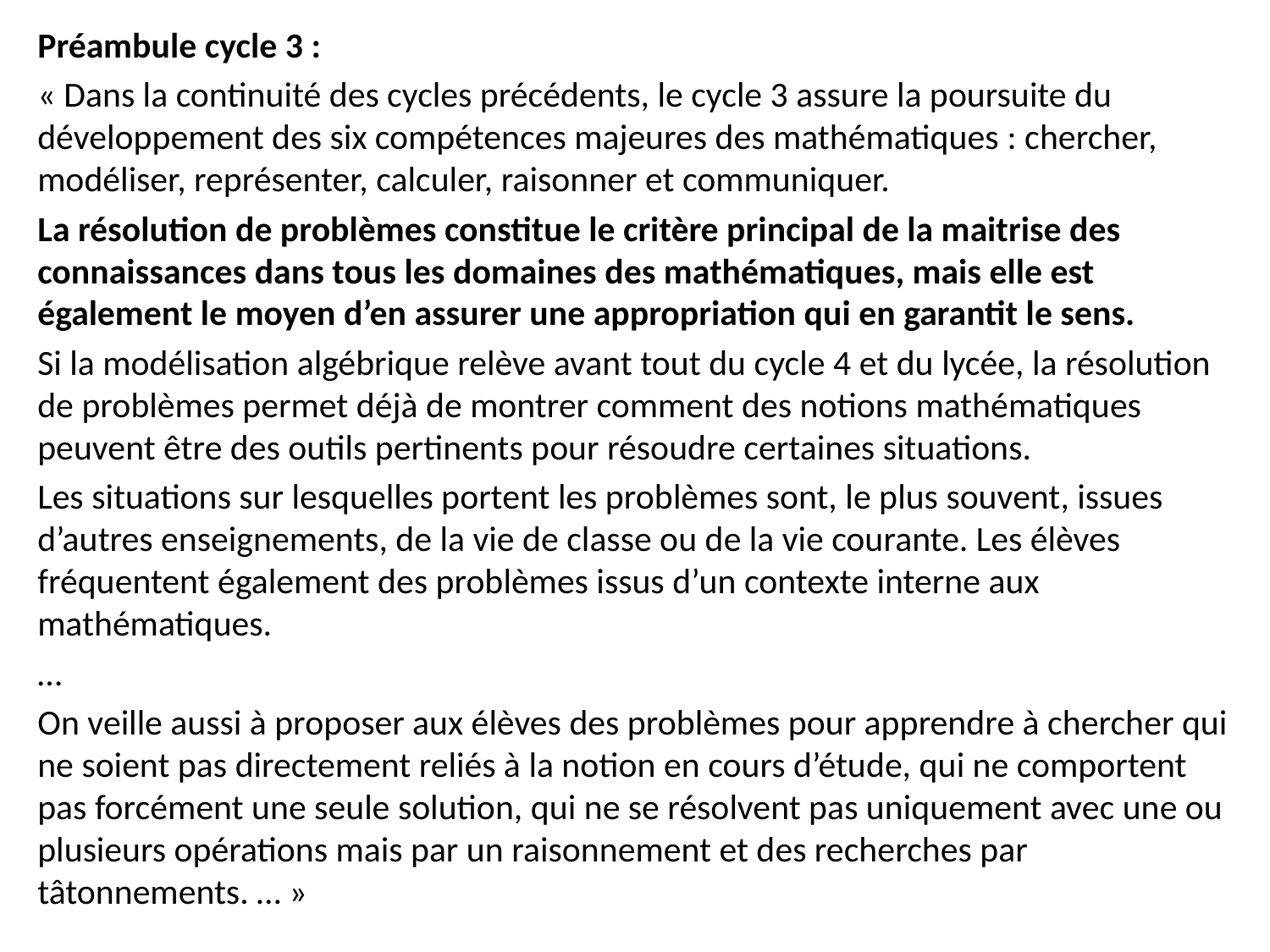

Préambule cycle 3 :
« Dans la continuité des cycles précédents, le cycle 3 assure la poursuite du développement des six compétences majeures des mathématiques : chercher, modéliser, représenter, calculer, raisonner et communiquer.
La résolution de problèmes constitue le critère principal de la maitrise des connaissances dans tous les domaines des mathématiques, mais elle est également le moyen d’en assurer une appropriation qui en garantit le sens.
Si la modélisation algébrique relève avant tout du cycle 4 et du lycée, la résolution de problèmes permet déjà de montrer comment des notions mathématiques peuvent être des outils pertinents pour résoudre certaines situations.
Les situations sur lesquelles portent les problèmes sont, le plus souvent, issues d’autres enseignements, de la vie de classe ou de la vie courante. Les élèves fréquentent également des problèmes issus d’un contexte interne aux mathématiques.
…
On veille aussi à proposer aux élèves des problèmes pour apprendre à chercher qui ne soient pas directement reliés à la notion en cours d’étude, qui ne comportent pas forcément une seule solution, qui ne se résolvent pas uniquement avec une ou plusieurs opérations mais par un raisonnement et des recherches par tâtonnements. … »